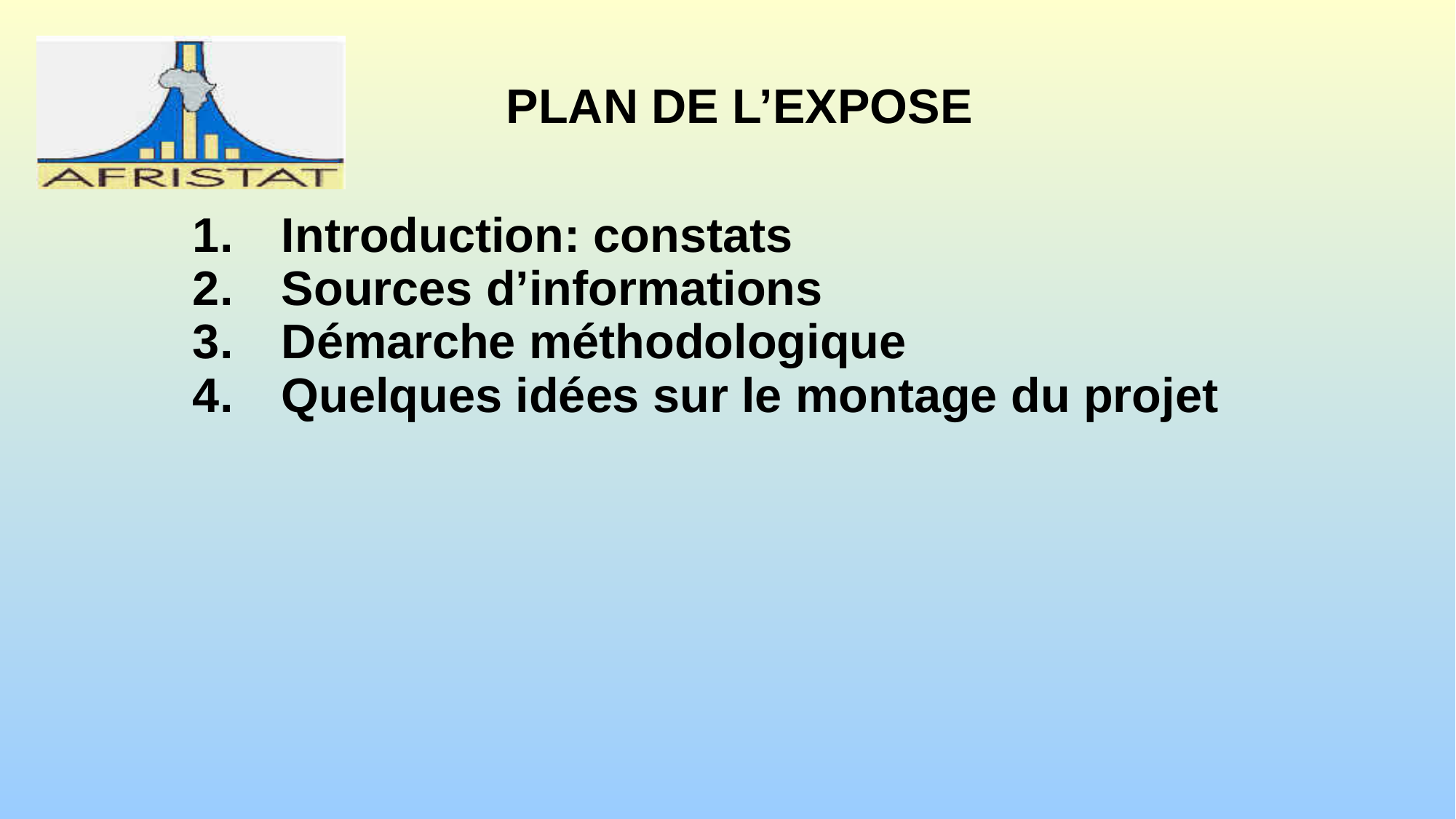

# PLAN DE L’EXPOSE
Introduction: constats
Sources d’informations
Démarche méthodologique
Quelques idées sur le montage du projet